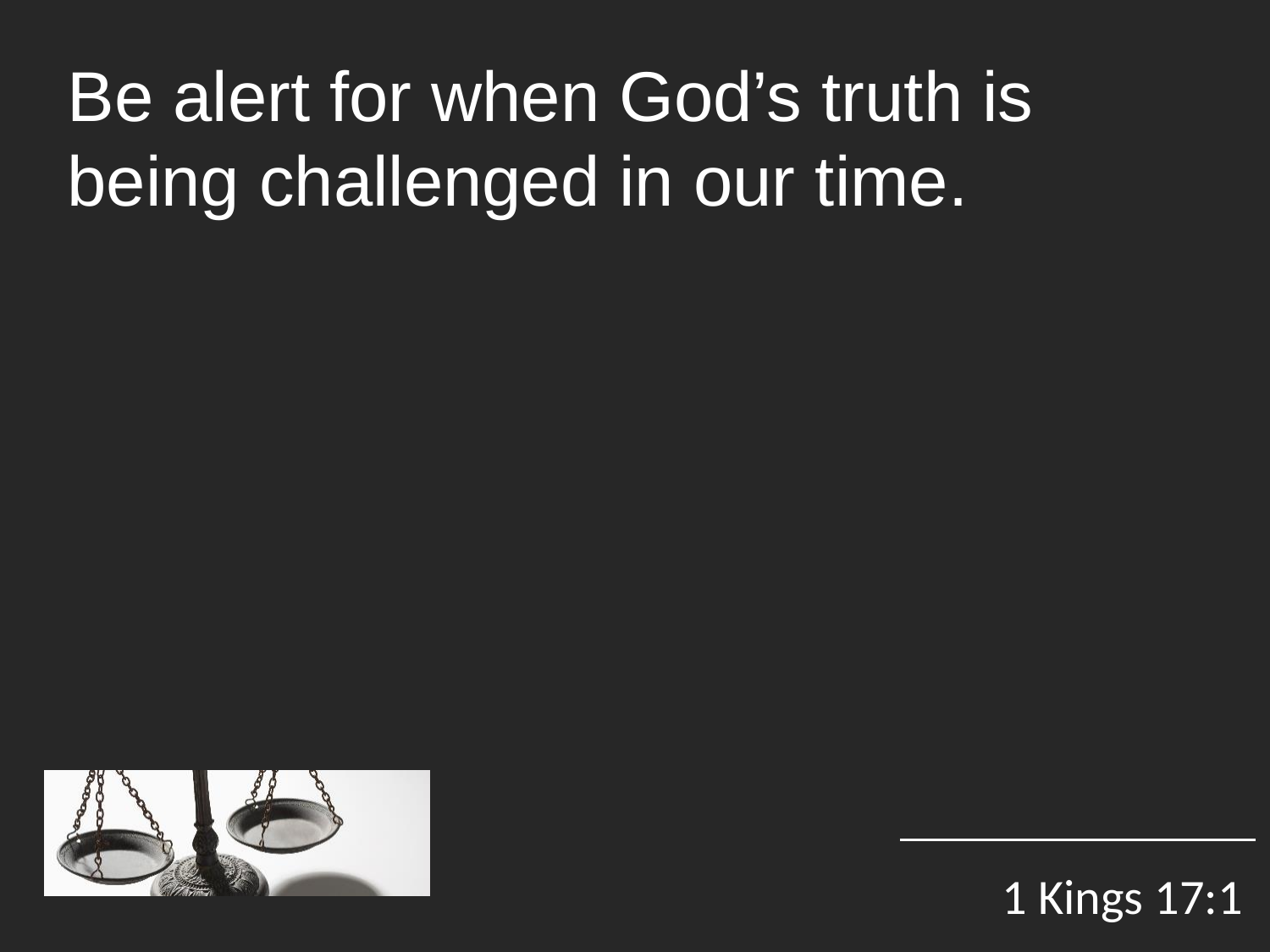

Be alert for when God’s truth is being challenged in our time.
1 Kings 17:1